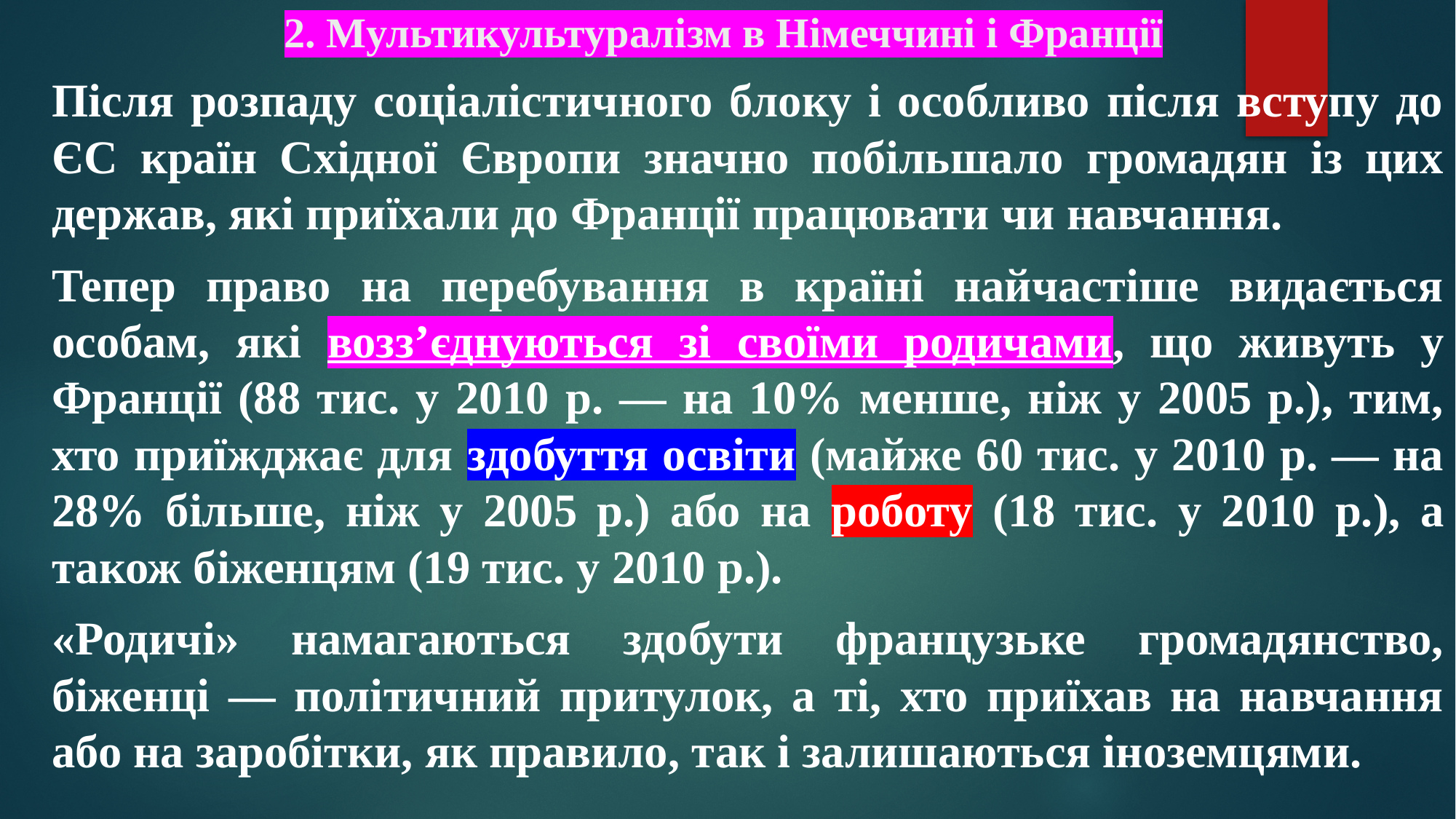

# 2. Мультикультуралізм в Німеччині і Франції
Після розпаду соціалістичного блоку і особливо після вступу до ЄС країн Східної Європи значно побільшало громадян із цих держав, які приїхали до Франції працювати чи навчання.
Тепер право на перебування в країні найчастіше видається особам, які возз’єднуються зі своїми родичами, що живуть у Франції (88 тис. у 2010 р. — на 10% менше, ніж у 2005 р.), тим, хто приїжджає для здобуття освіти (майже 60 тис. у 2010 р. — на 28% більше, ніж у 2005 р.) або на роботу (18 тис. у 2010 р.), а також біженцям (19 тис. у 2010 р.).
«Родичі» намагаються здобути французьке громадянство, біженці — політичний притулок, а ті, хто приїхав на навчання або на заробітки, як правило, так і залишаються іноземцями.